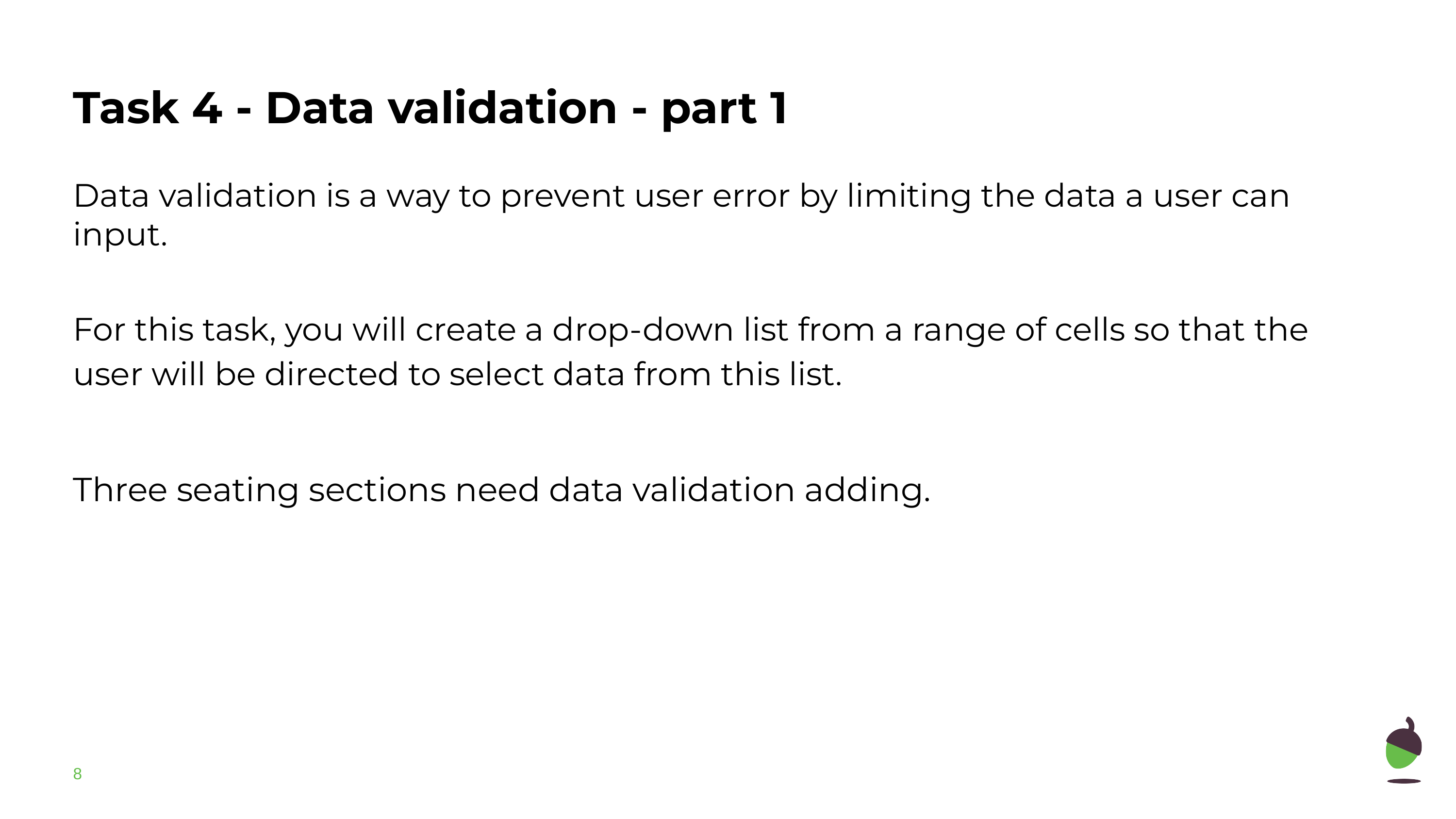

# Task 4 - Data validation - part 1
Data validation is a way to prevent user error by limiting the data a user can input.

For this task, you will create a drop-down list from a range of cells so that the user will be directed to select data from this list.

Three seating sections need data validation adding.

8